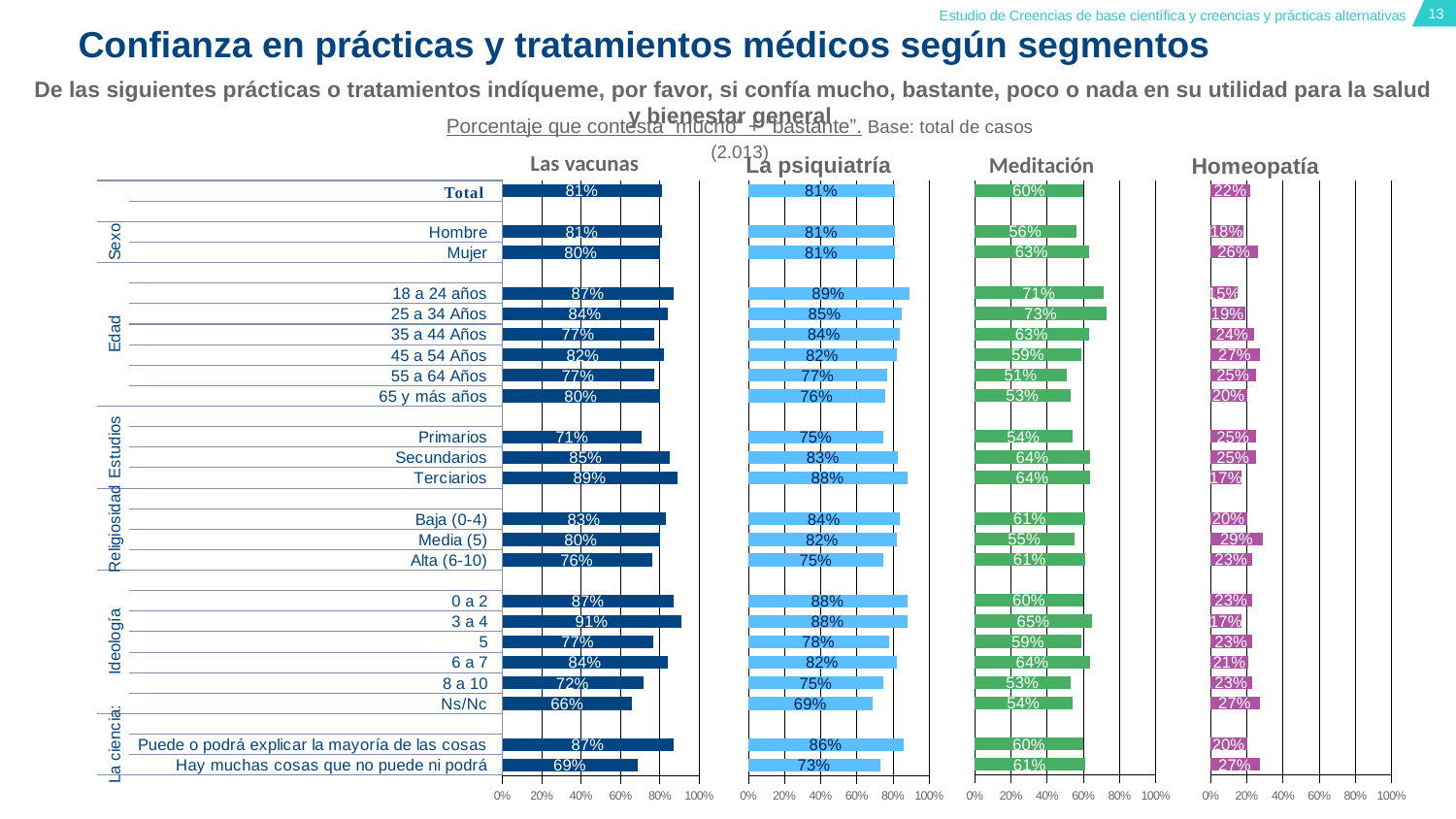

# Confianza en prácticas y tratamientos médicos según segmentos
De las siguientes prácticas o tratamientos indíqueme, por favor, si confía mucho, bastante, poco o nada en su utilidad para la salud y bienestar general
Porcentaje que contesta “mucho” + “bastante”. Base: total de casos (2.013)

Las vacunas
La psiquiatría
Meditación
Homeopatía

### Chart

| Category | cree |
|---|---|
| Hay muchas cosas que no puede ni podrá | 0.61 |
| Puede o podrá explicar la mayoría de las cosas | 0.6 |
|  | None |
| Ns/Nc | 0.54 |
| 8 a 10 | 0.53 |
| 6 a 7 | 0.64 |
| 5 | 0.59 |
| 3 a 4 | 0.65 |
| 0 a 2 | 0.6 |
|  | None |
| Alta (6-10) | 0.61 |
| Media (5) | 0.55 |
| Baja (0-4) | 0.61 |
|  | None |
| Terciarios | 0.64 |
| Secundarios | 0.64 |
| Primarios | 0.54 |
|  | None |
| 65 y más años | 0.53 |
| 55 a 64 Años | 0.51 |
| 45 a 54 Años | 0.59 |
| 35 a 44 Años | 0.63 |
| 25 a 34 Años | 0.73 |
| 18 a 24 años | 0.71 |
|  | None |
| Mujer | 0.63 |
| Hombre | 0.56 |

### Chart

| Category |  |
|---|---|
| Hay muchas cosas que no puede ni podrá | 0.27 |
| Puede o podrá explicar la mayoría de las cosas | 0.2 |
|  | None |
| Ns/Nc | 0.27 |
| 8 a 10 | 0.23 |
| 6 a 7 | 0.21 |
| 5 | 0.23 |
| 3 a 4 | 0.17 |
| 0 a 2 | 0.23 |
|  | None |
| Alta (6-10) | 0.23 |
| Media (5) | 0.29 |
| Baja (0-4) | 0.2 |
|  | None |
| Terciarios | 0.17 |
| Secundarios | 0.25 |
| Primarios | 0.25 |
|  | None |
| 65 y más años | 0.2 |
| 55 a 64 Años | 0.25 |
| 45 a 54 Años | 0.27 |
| 35 a 44 Años | 0.24 |
| 25 a 34 Años | 0.19 |
| 18 a 24 años | 0.15 |
|  | None |
| Mujer | 0.26 |
| Hombre | 0.18 |

### Chart

| Category | Mucho + Bastante |
|---|---|
| Hay muchas cosas que no puede ni podrá | 0.69 |
| Puede o podrá explicar la mayoría de las cosas | 0.87 |
|  | None |
| Ns/Nc | 0.66 |
| 8 a 10 | 0.716 |
| 6 a 7 | 0.842 |
| 5 | 0.767 |
| 3 a 4 | 0.911 |
| 0 a 2 | 0.871 |
|  | None |
| Alta (6-10) | 0.76 |
| Media (5) | 0.8 |
| Baja (0-4) | 0.83 |
|  | None |
| Terciarios | 0.89 |
| Secundarios | 0.85 |
| Primarios | 0.71 |
|  | None |
| 65 y más años | 0.8 |
| 55 a 64 Años | 0.77 |
| 45 a 54 Años | 0.82 |
| 35 a 44 Años | 0.77 |
| 25 a 34 Años | 0.84 |
| 18 a 24 años | 0.87 |
|  | None |
| Mujer | 0.8 |
| Hombre | 0.81 |

### Chart

| Category | cree |
|---|---|
| Hay muchas cosas que no puede ni podrá | 0.73 |
| Puede o podrá explicar la mayoría de las cosas | 0.86 |
|  | None |
| Ns/Nc | 0.69 |
| 8 a 10 | 0.75 |
| 6 a 7 | 0.82 |
| 5 | 0.78 |
| 3 a 4 | 0.88 |
| 0 a 2 | 0.88 |
|  | None |
| Alta (6-10) | 0.75 |
| Media (5) | 0.82 |
| Baja (0-4) | 0.84 |
|  | None |
| Terciarios | 0.88 |
| Secundarios | 0.83 |
| Primarios | 0.75 |
|  | None |
| 65 y más años | 0.76 |
| 55 a 64 Años | 0.77 |
| 45 a 54 Años | 0.82 |
| 35 a 44 Años | 0.84 |
| 25 a 34 Años | 0.85 |
| 18 a 24 años | 0.89 |
|  | None |
| Mujer | 0.81 |
| Hombre | 0.81 |